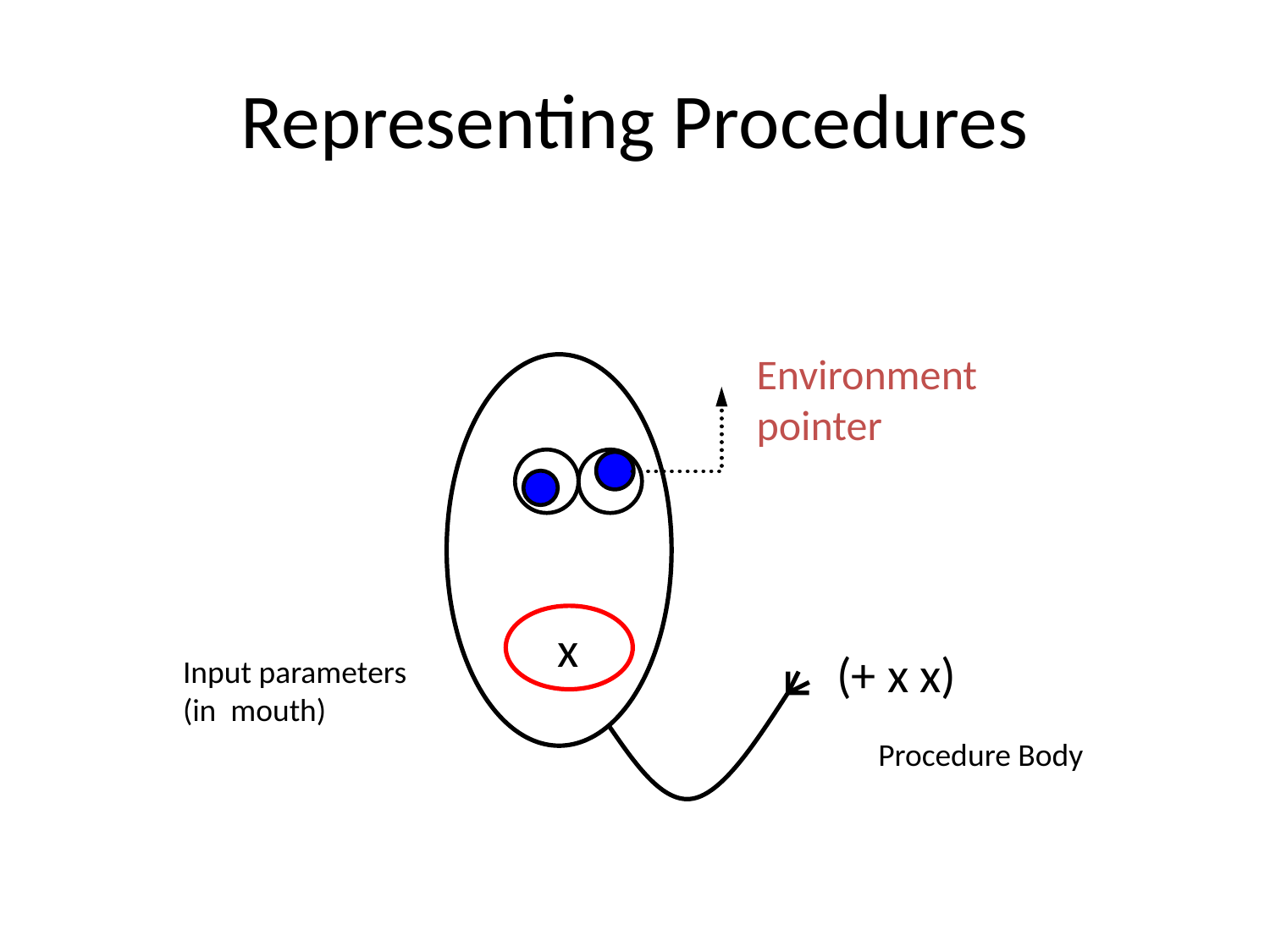

# Representing Procedures
Environment
pointer

x
(+ x x)
Input parameters
(in  mouth)

Procedure Body